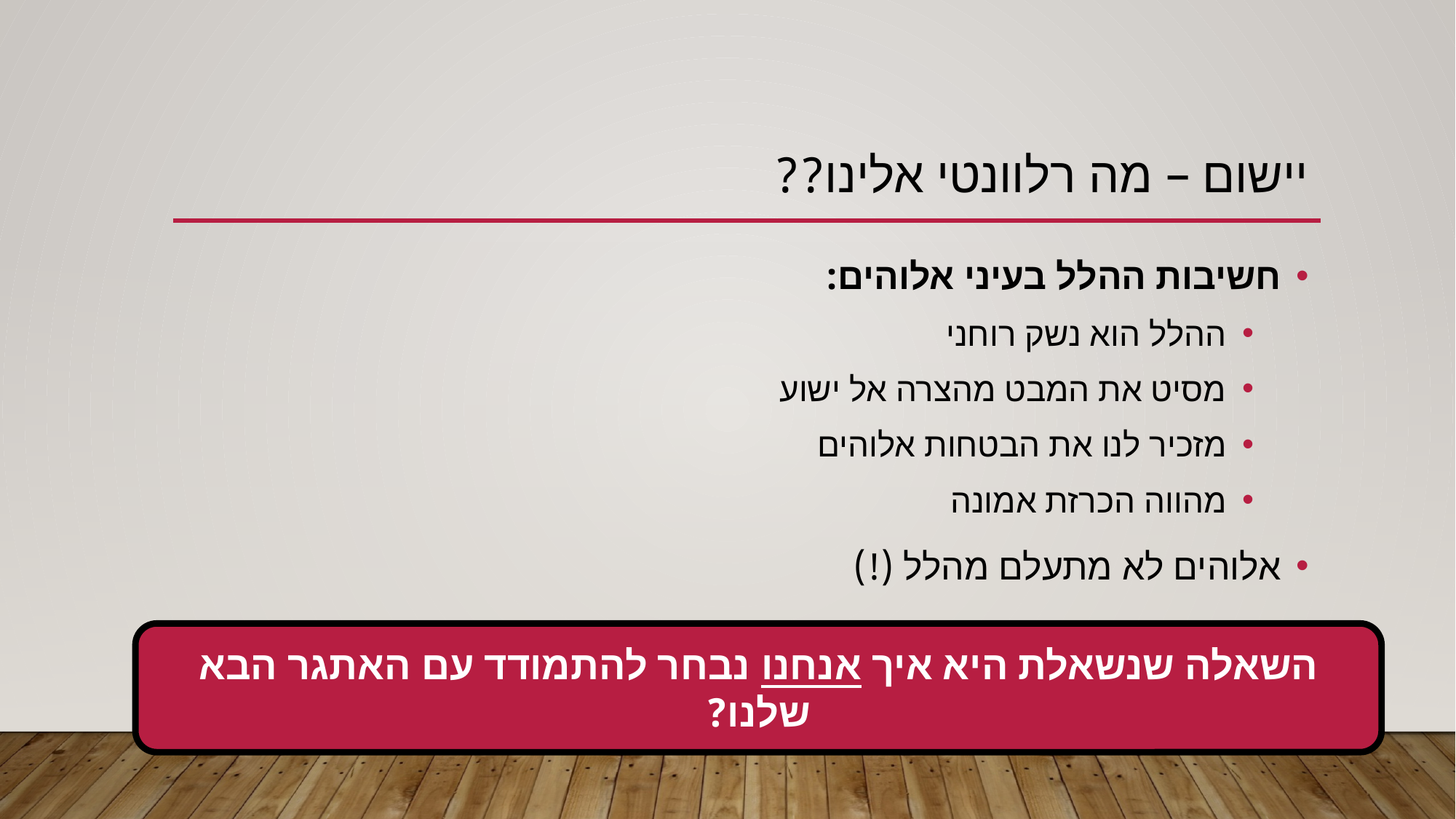

# יישום – מה רלוונטי אלינו??
חשיבות ההלל בעיני אלוהים:
ההלל הוא נשק רוחני
מסיט את המבט מהצרה אל ישוע
מזכיר לנו את הבטחות אלוהים
מהווה הכרזת אמונה
אלוהים לא מתעלם מהלל (!)

השאלה שנשאלת היא איך אנחנו נבחר להתמודד עם האתגר הבא שלנו?